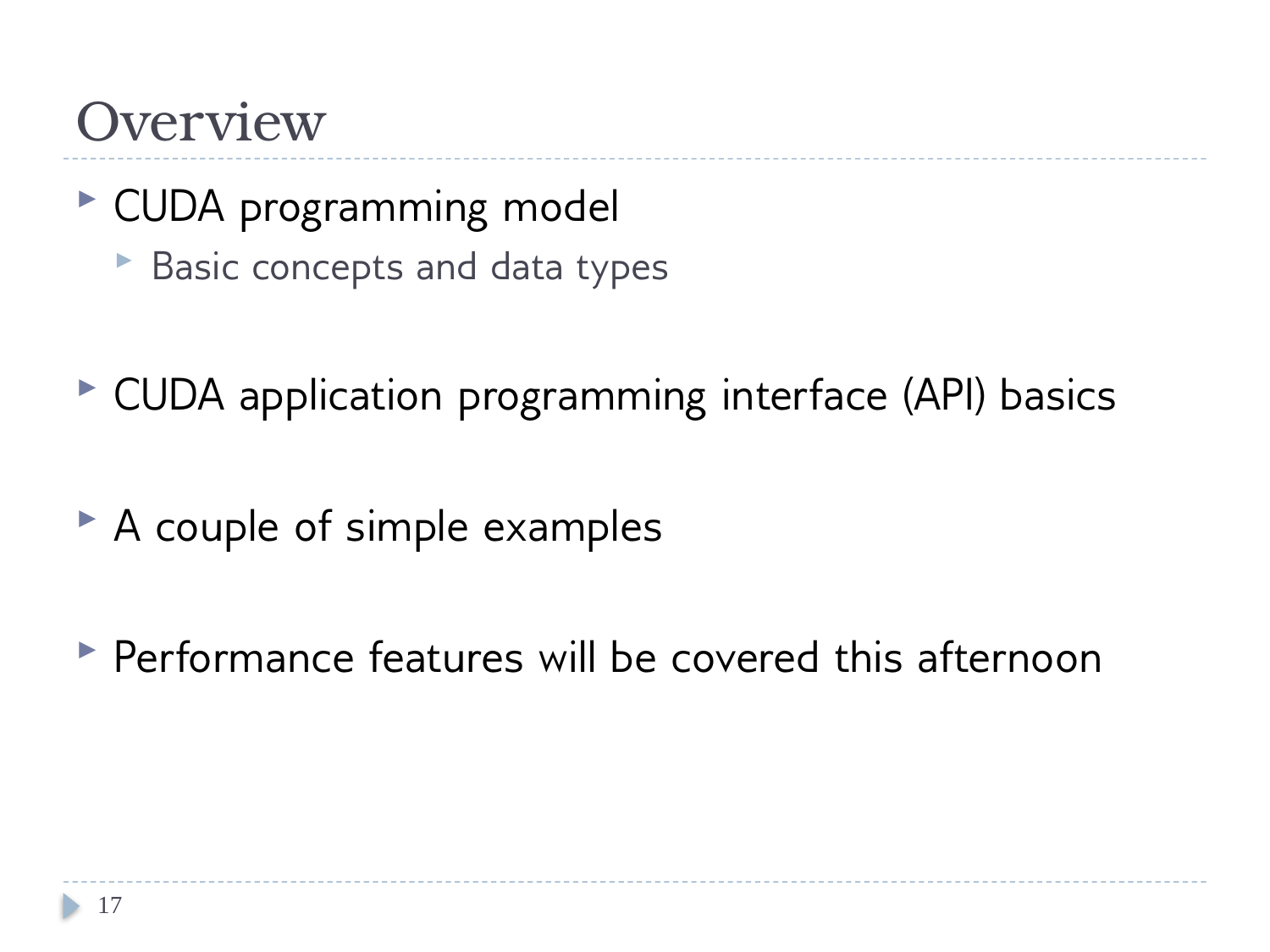

# Overview
CUDA programming model
Basic concepts and data types

CUDA application programming interface (API) basics

A couple of simple examples

Performance features will be covered this afternoon
17